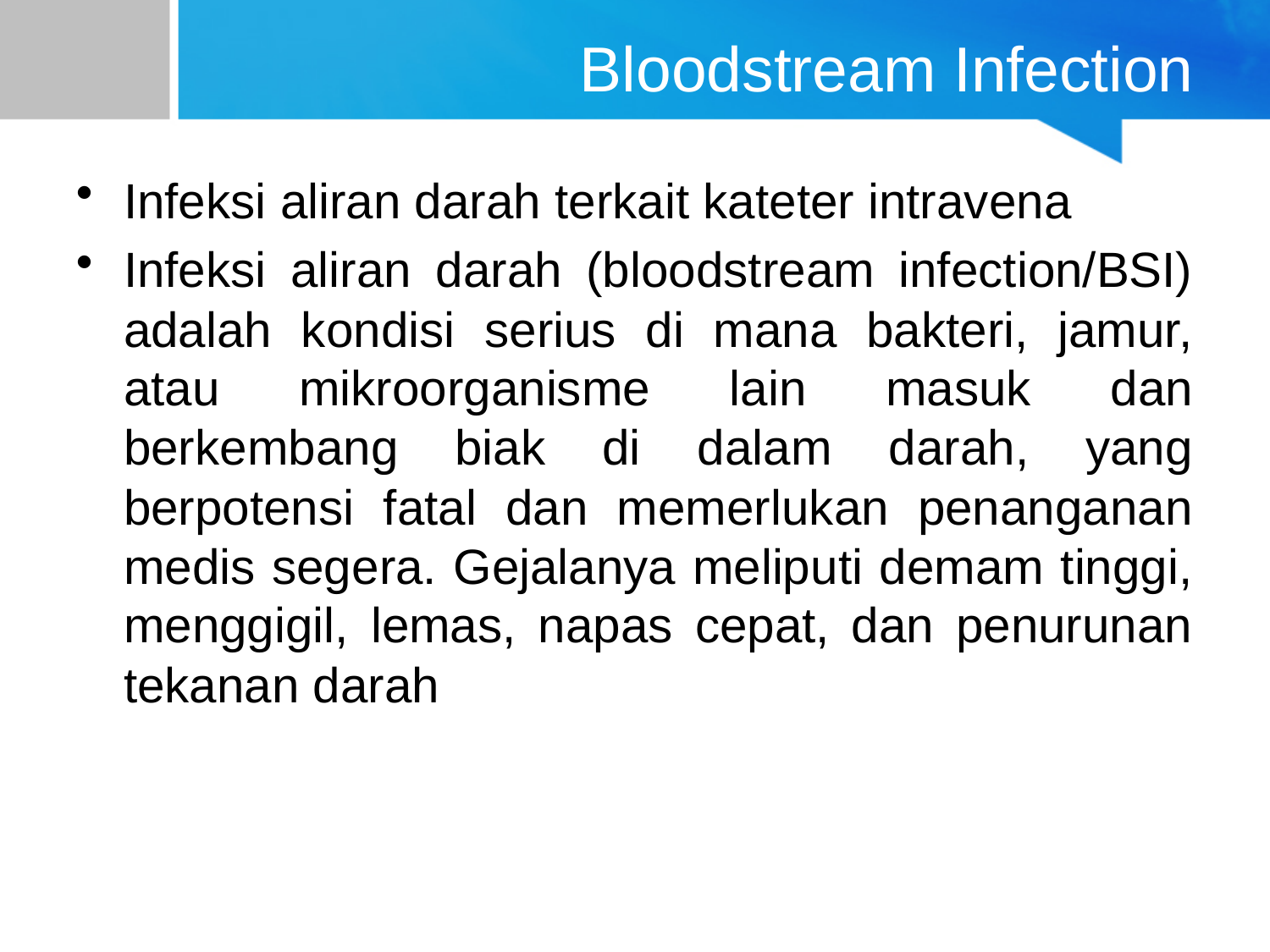

# Bloodstream Infection
Infeksi aliran darah terkait kateter intravena
Infeksi aliran darah (bloodstream infection/BSI) adalah kondisi serius di mana bakteri, jamur, atau mikroorganisme lain masuk dan berkembang biak di dalam darah, yang berpotensi fatal dan memerlukan penanganan medis segera. Gejalanya meliputi demam tinggi, menggigil, lemas, napas cepat, dan penurunan tekanan darah